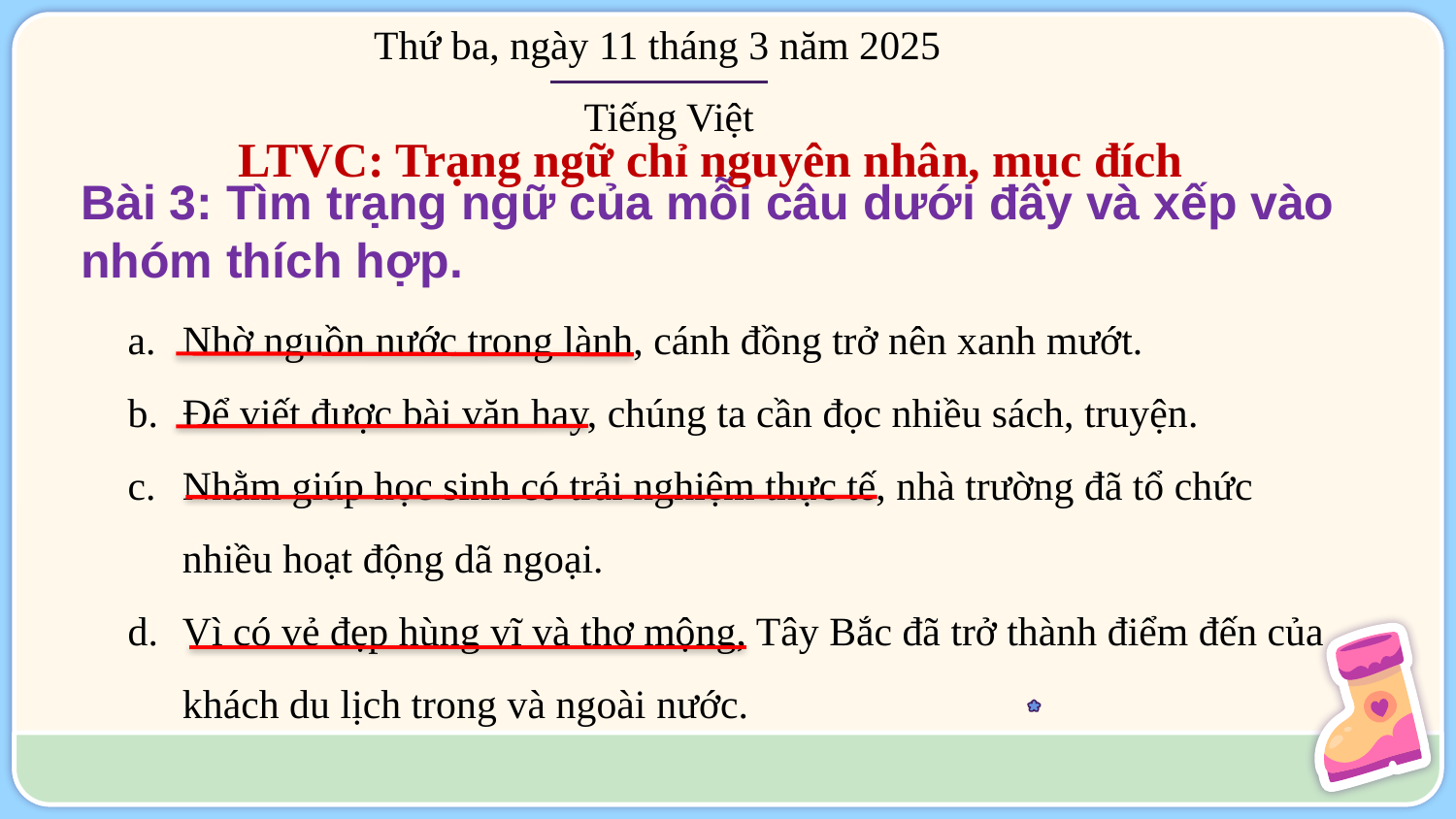

Thứ ba, ngày 11 tháng 3 năm 2025
Tiếng Việt
LTVC: Trạng ngữ chỉ nguyên nhân, mục đích
Bài 3: Tìm trạng ngữ của mỗi câu dưới đây và xếp vào nhóm thích hợp.

Nhờ nguồn nước trong lành, cánh đồng trở nên xanh mướt.
Để viết được bài văn hay, chúng ta cần đọc nhiều sách, truyện.
Nhằm giúp học sinh có trải nghiệm thực tế, nhà trường đã tổ chức nhiều hoạt động dã ngoại.
Vì có vẻ đẹp hùng vĩ và thơ mộng, Tây Bắc đã trở thành điểm đến của khách du lịch trong và ngoài nước.